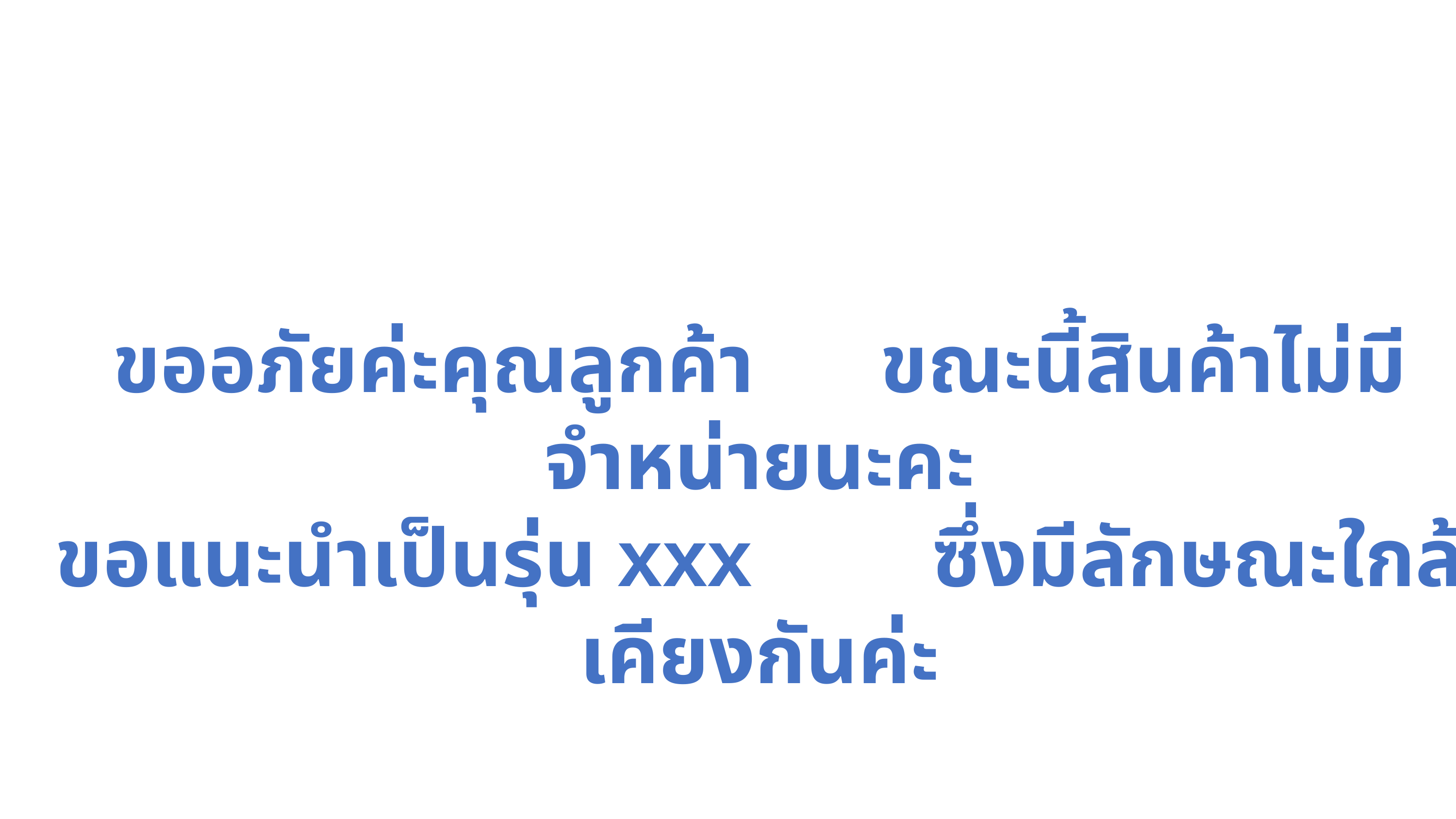

ขออภัยค่ะคุณลูกค้า      ขณะนี้สินค้าไม่มีจำหน่ายนะคะ
ขอแนะนำเป็นรุ่น xxx        ซึ่งมีลักษณะใกล้เคียงกันค่ะ